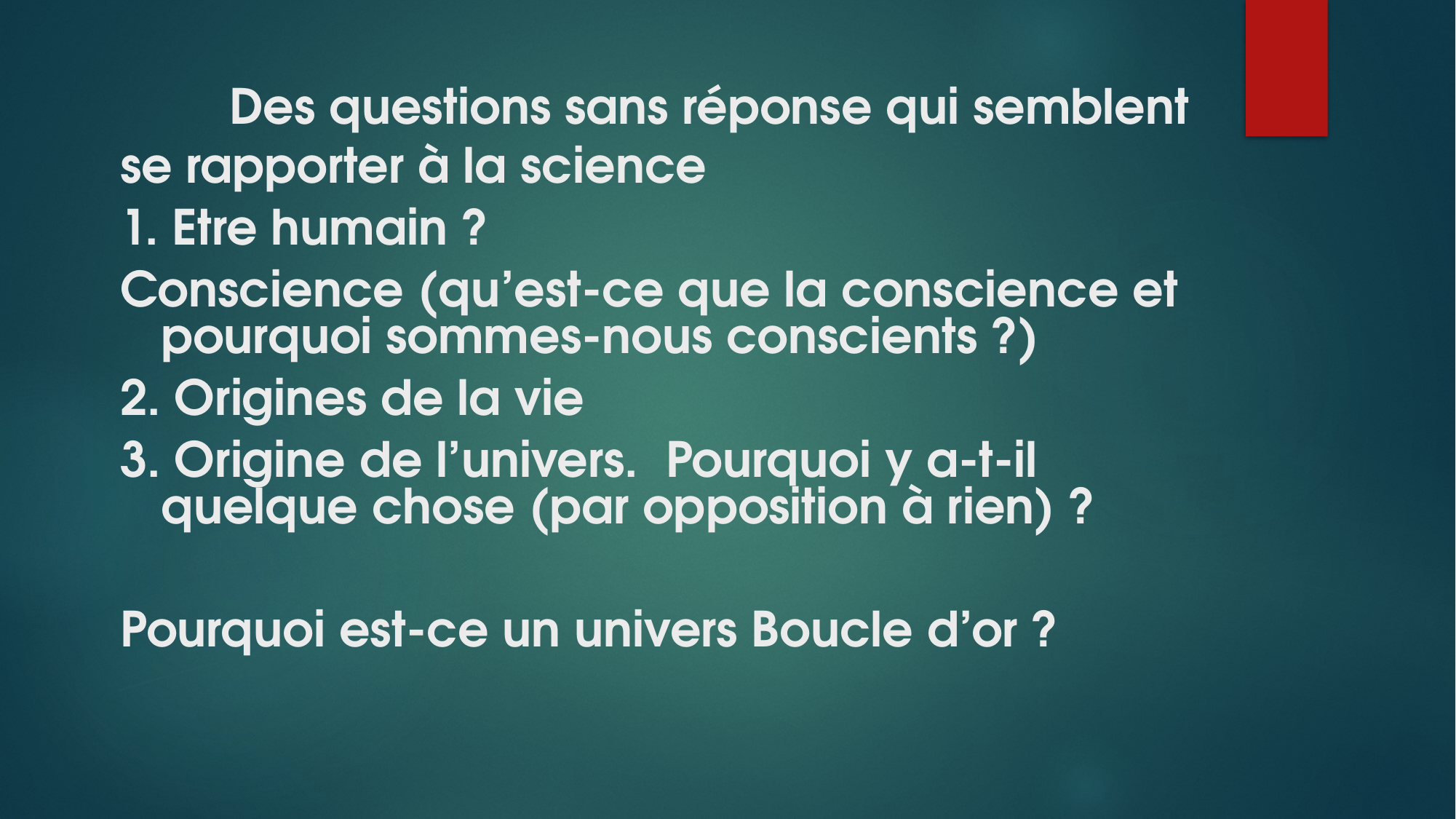

Des questions sans réponse qui semblent se rapporter à la science
1. Etre humain ?
Conscience (qu’est-ce que la conscience et pourquoi sommes-nous conscients ?)
2. Origines de la vie
3. Origine de l’univers.  Pourquoi y a-t-il quelque chose (par opposition à rien) ?

Pourquoi est-ce un univers Boucle d’or ?